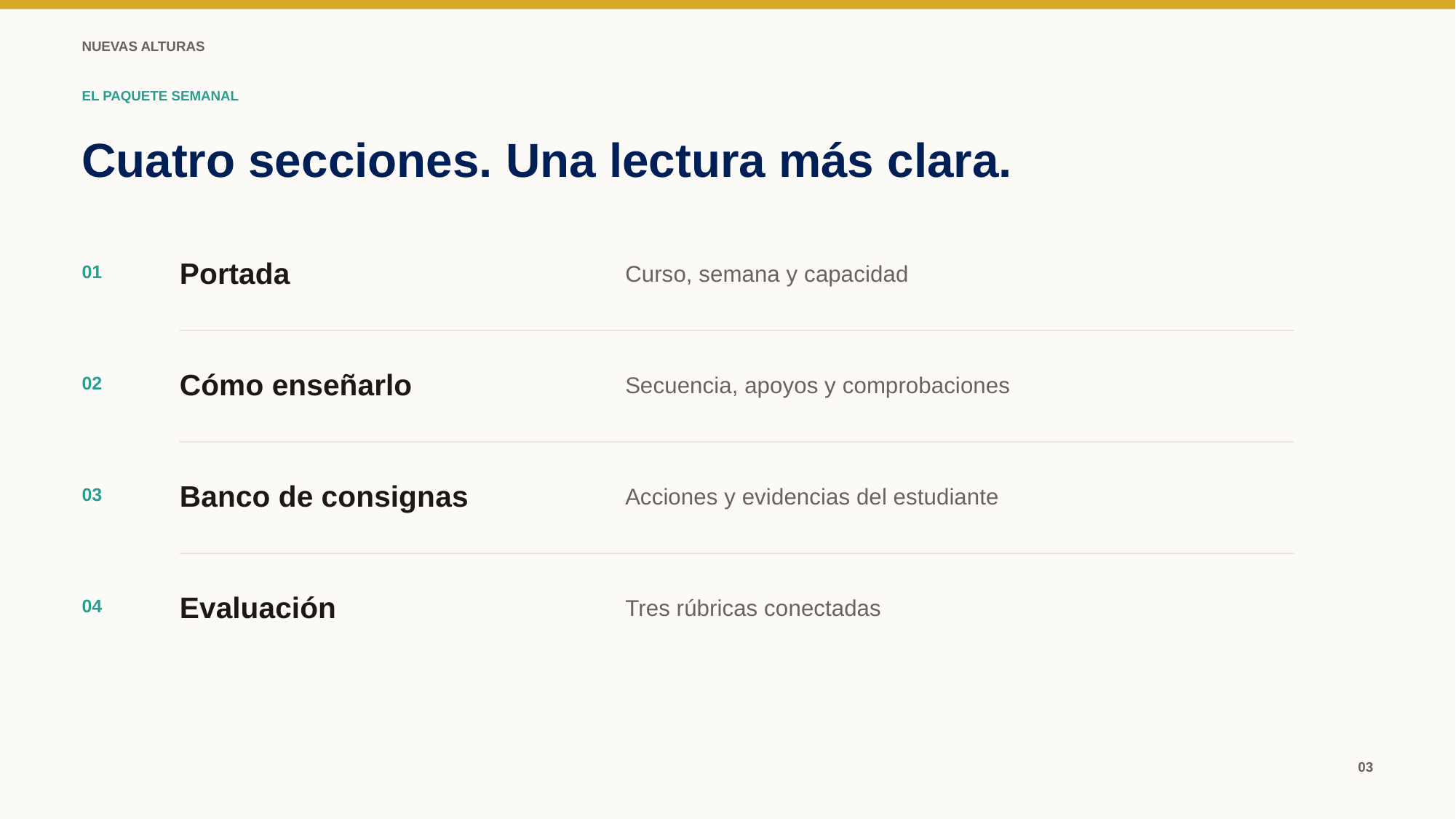

NUEVAS ALTURAS
EL PAQUETE SEMANAL
Cuatro secciones. Una lectura más clara.
Portada
01
Curso, semana y capacidad

Cómo enseñarlo
02
Secuencia, apoyos y comprobaciones

Banco de consignas
03
Acciones y evidencias del estudiante

Evaluación
04
Tres rúbricas conectadas
03